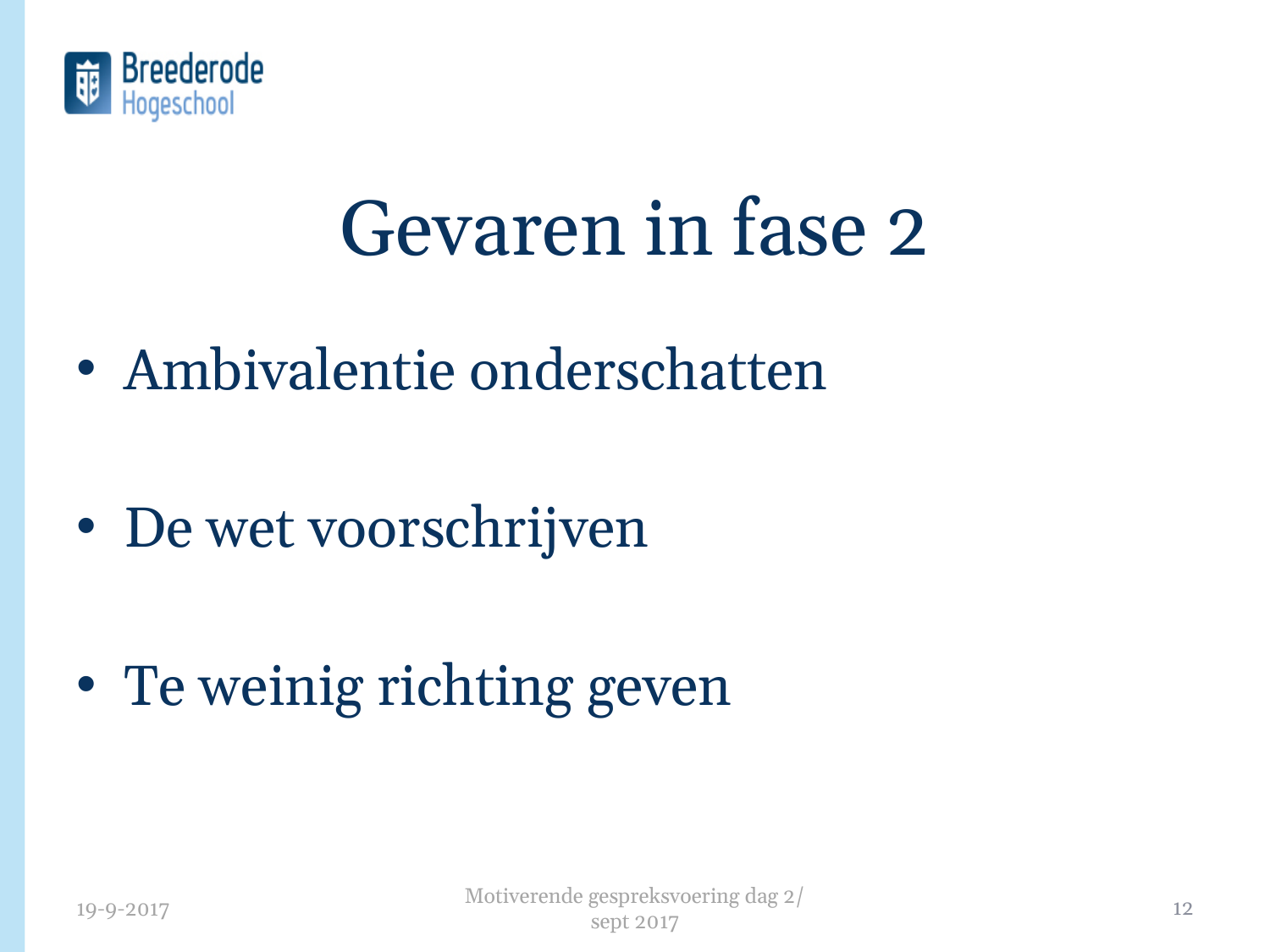

# Gevaren in fase 2
Ambivalentie onderschatten

De wet voorschrijven

Te weinig richting geven

19-9-2017
Motiverende gespreksvoering dag 2/ sept 2017
12